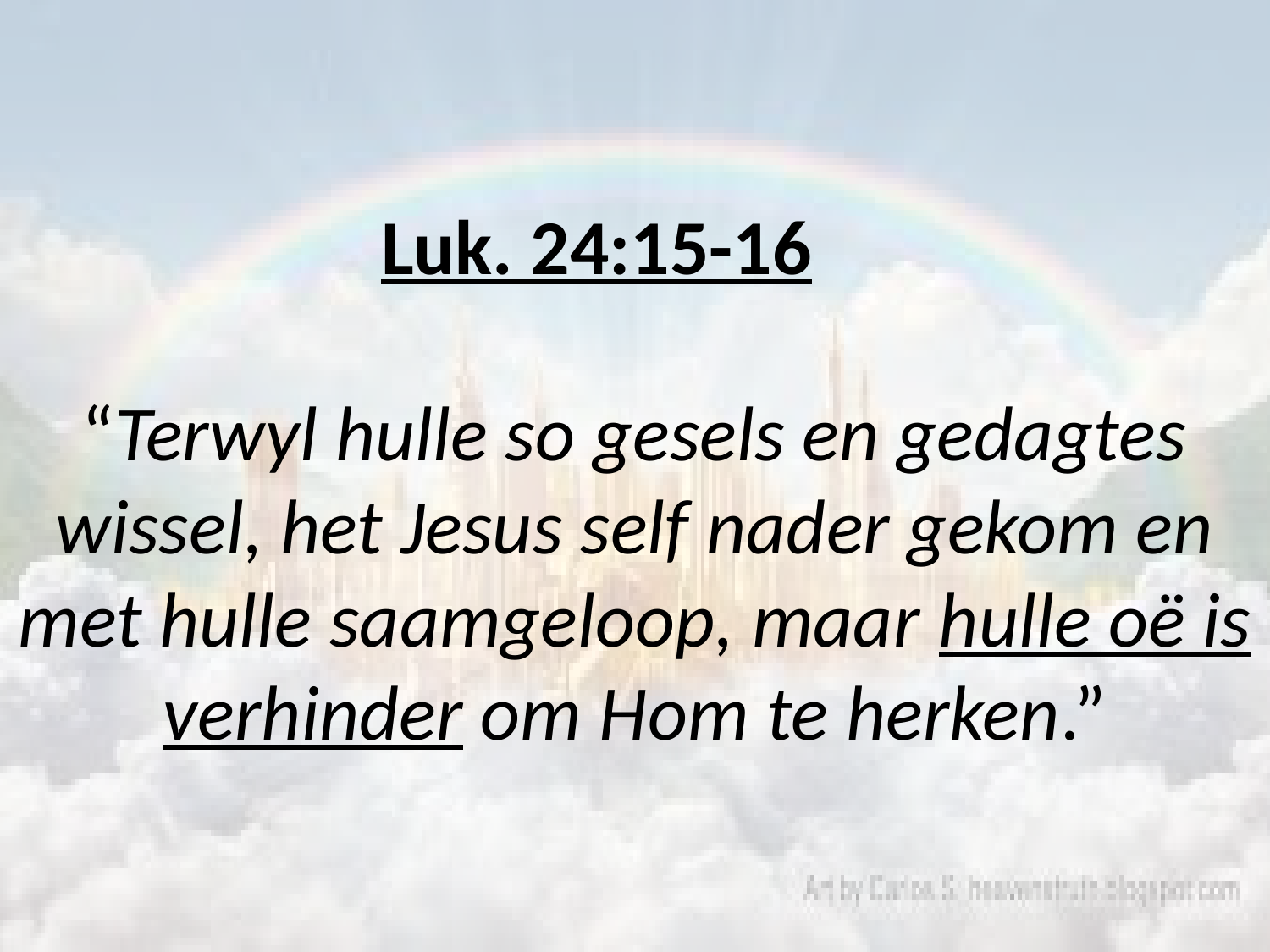

# Luk. 24:15-16 “Terwyl hulle so gesels en gedagtes wissel, het Jesus self nader gekom en met hulle saamgeloop, maar hulle oë is verhinder om Hom te herken.”